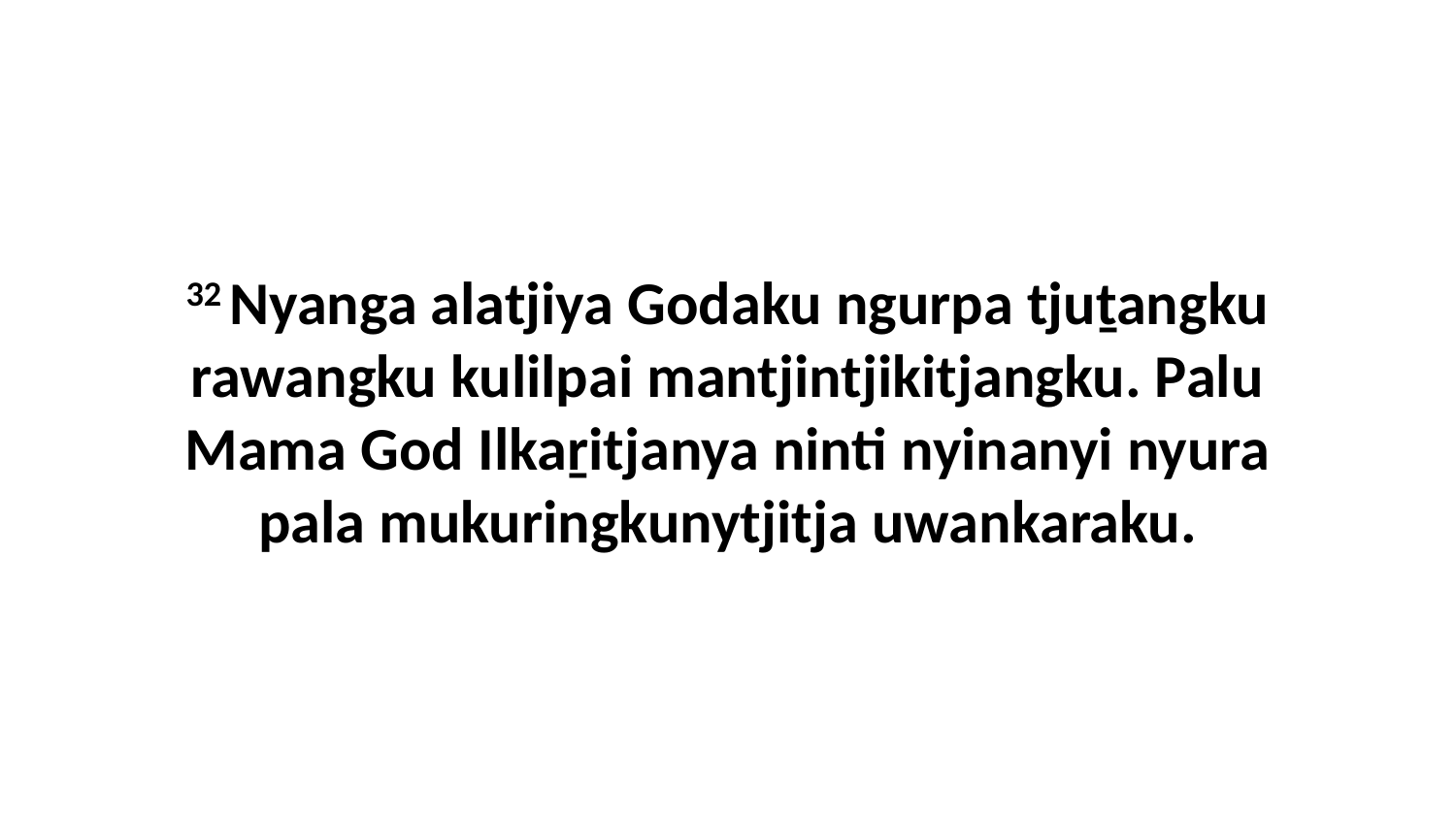

32 Nyanga alatjiya Godaku ngurpa tjuṯangku rawangku kulilpai mantjintjikitjangku. Palu Mama God Ilkaṟitjanya ninti nyinanyi nyura pala mukuringkunytjitja uwankaraku.